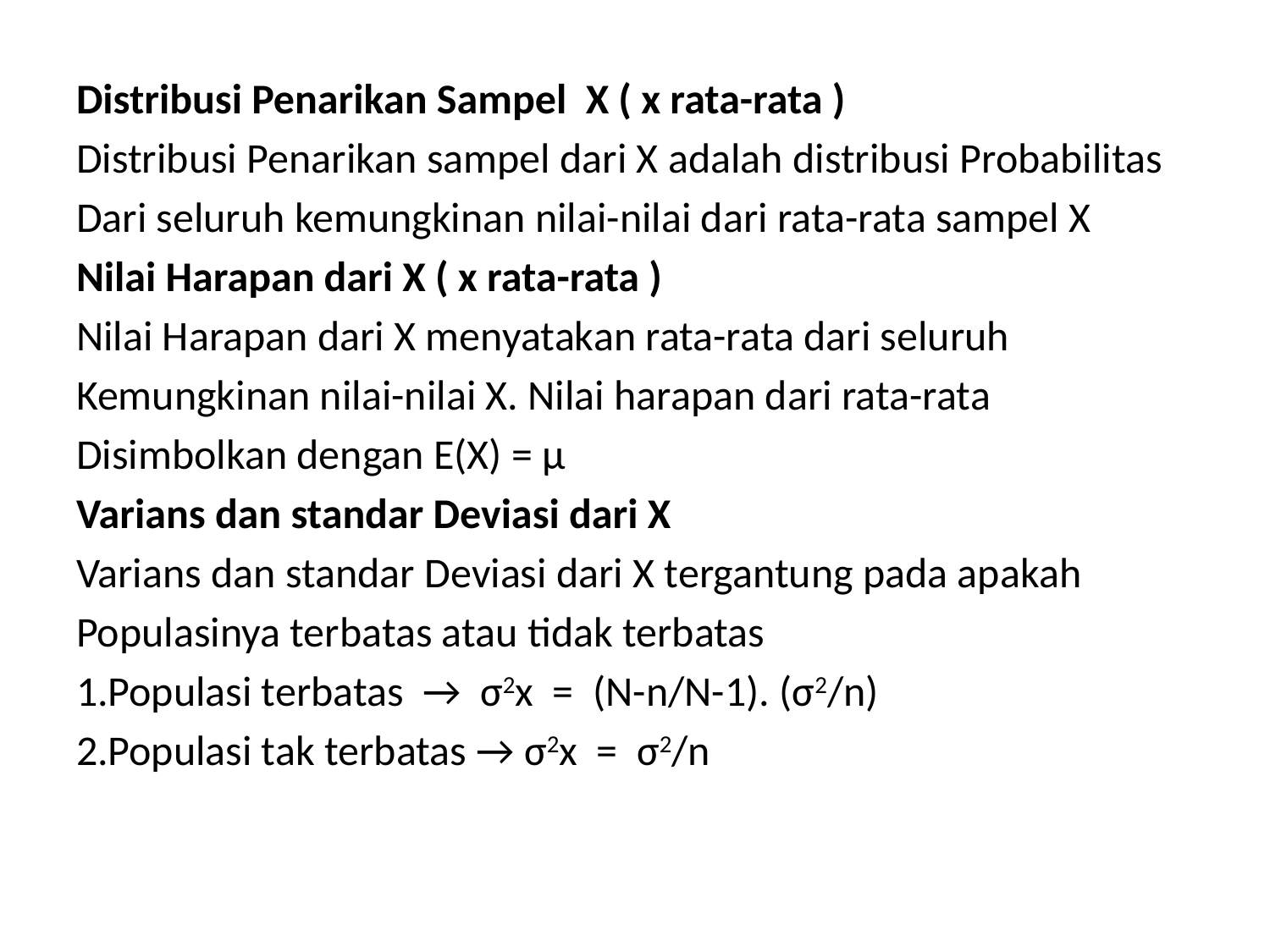

#
Distribusi Penarikan Sampel  X ( x rata-rata )
Distribusi Penarikan sampel dari X adalah distribusi Probabilitas
Dari seluruh kemungkinan nilai-nilai dari rata-rata sampel X
Nilai Harapan dari X ( x rata-rata )
Nilai Harapan dari X menyatakan rata-rata dari seluruh
Kemungkinan nilai-nilai X. Nilai harapan dari rata-rata
Disimbolkan dengan E(X) = µ
Varians dan standar Deviasi dari X
Varians dan standar Deviasi dari X tergantung pada apakah
Populasinya terbatas atau tidak terbatas
1.Populasi terbatas  →  σ2x  =  (N-n/N-1). (σ2/n)
2.Populasi tak terbatas → σ2x  =  σ2/n